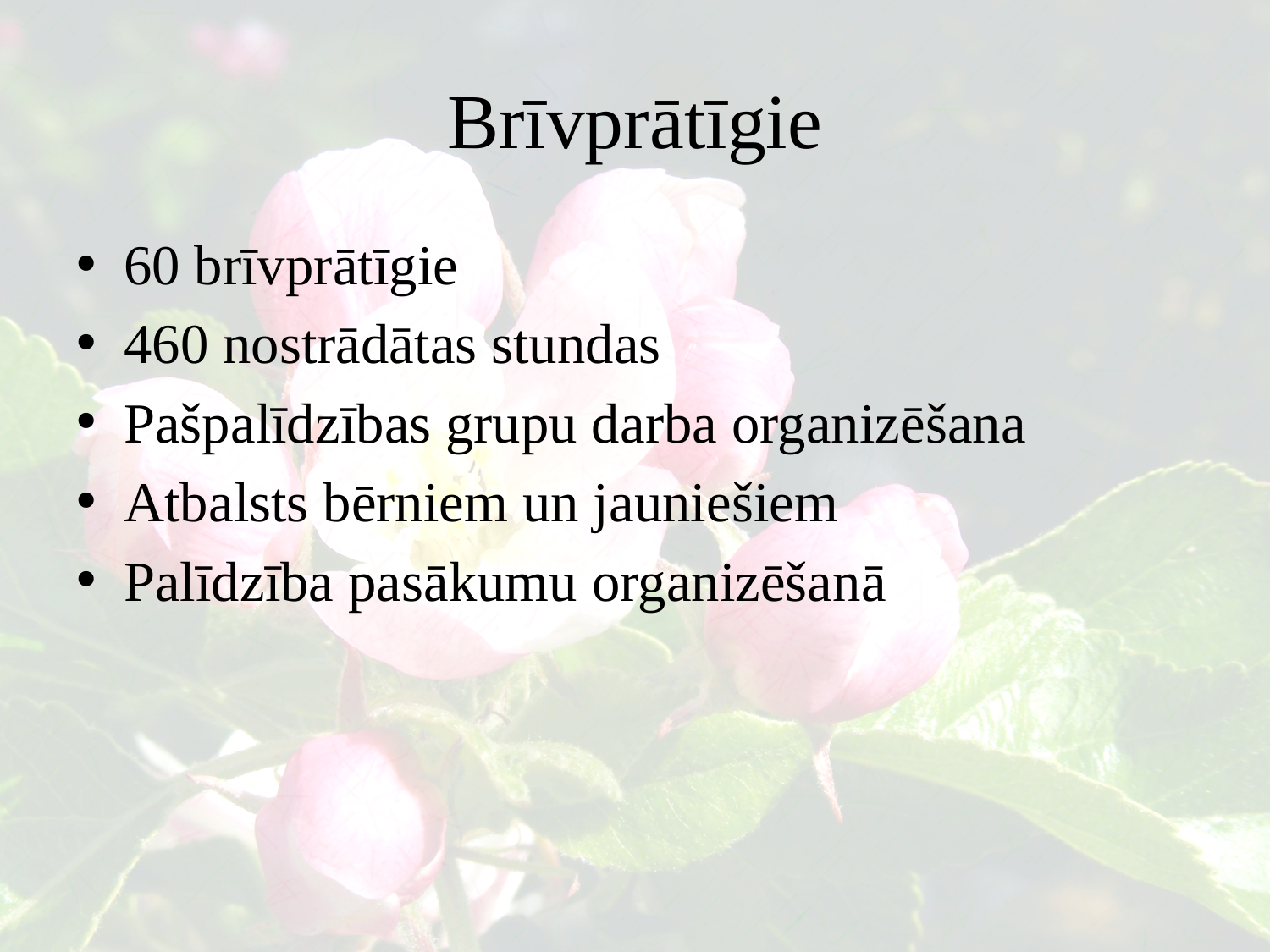

# Brīvprātīgie
60 brīvprātīgie
460 nostrādātas stundas
Pašpalīdzības grupu darba organizēšana
Atbalsts bērniem un jauniešiem
Palīdzība pasākumu organizēšanā